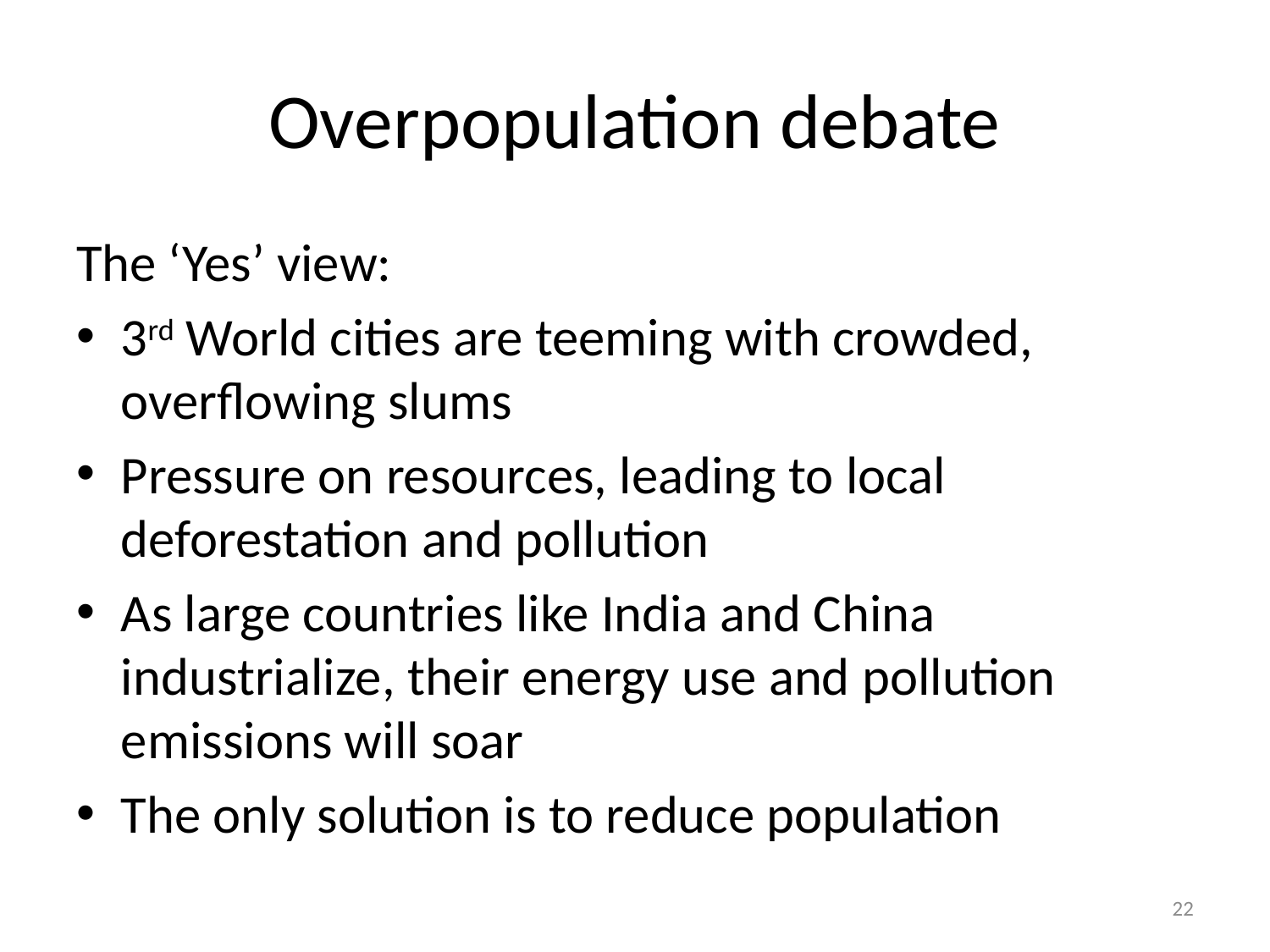

# Overpopulation debate
The ‘Yes’ view:
3rd World cities are teeming with crowded, overflowing slums
Pressure on resources, leading to local deforestation and pollution
As large countries like India and China industrialize, their energy use and pollution emissions will soar
The only solution is to reduce population
22